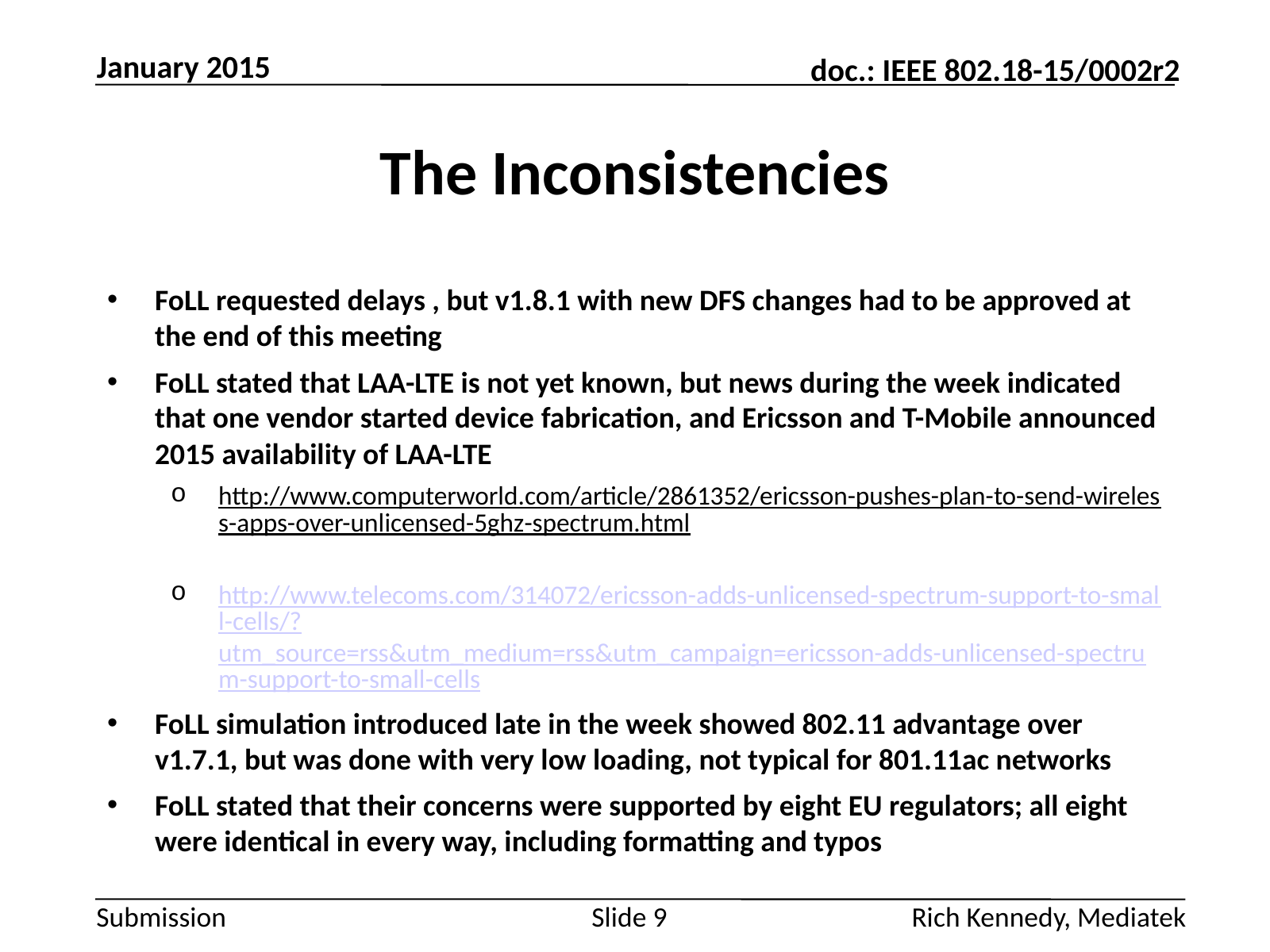

January 2015
# The Inconsistencies
FoLL requested delays , but v1.8.1 with new DFS changes had to be approved at the end of this meeting
FoLL stated that LAA-LTE is not yet known, but news during the week indicated that one vendor started device fabrication, and Ericsson and T-Mobile announced 2015 availability of LAA-LTE
http://www.computerworld.com/article/2861352/ericsson-pushes-plan-to-send-wireless-apps-over-unlicensed-5ghz-spectrum.html
http://www.telecoms.com/314072/ericsson-adds-unlicensed-spectrum-support-to-small-cells/?utm_source=rss&utm_medium=rss&utm_campaign=ericsson-adds-unlicensed-spectrum-support-to-small-cells
FoLL simulation introduced late in the week showed 802.11 advantage over v1.7.1, but was done with very low loading, not typical for 801.11ac networks
FoLL stated that their concerns were supported by eight EU regulators; all eight were identical in every way, including formatting and typos
Slide 9
Rich Kennedy, Mediatek